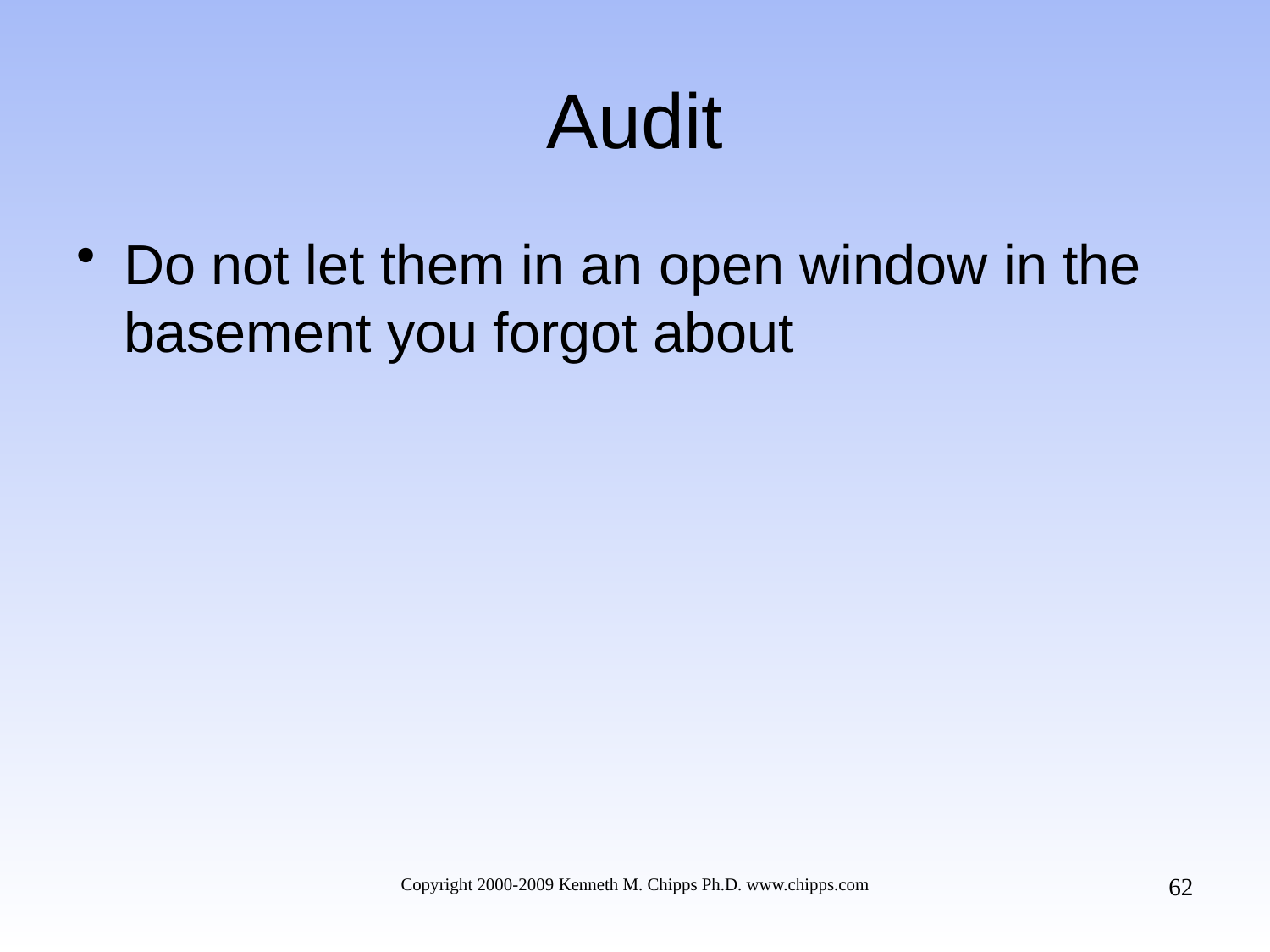

# Audit
Do not let them in an open window in the basement you forgot about
62
Copyright 2000-2009 Kenneth M. Chipps Ph.D. www.chipps.com